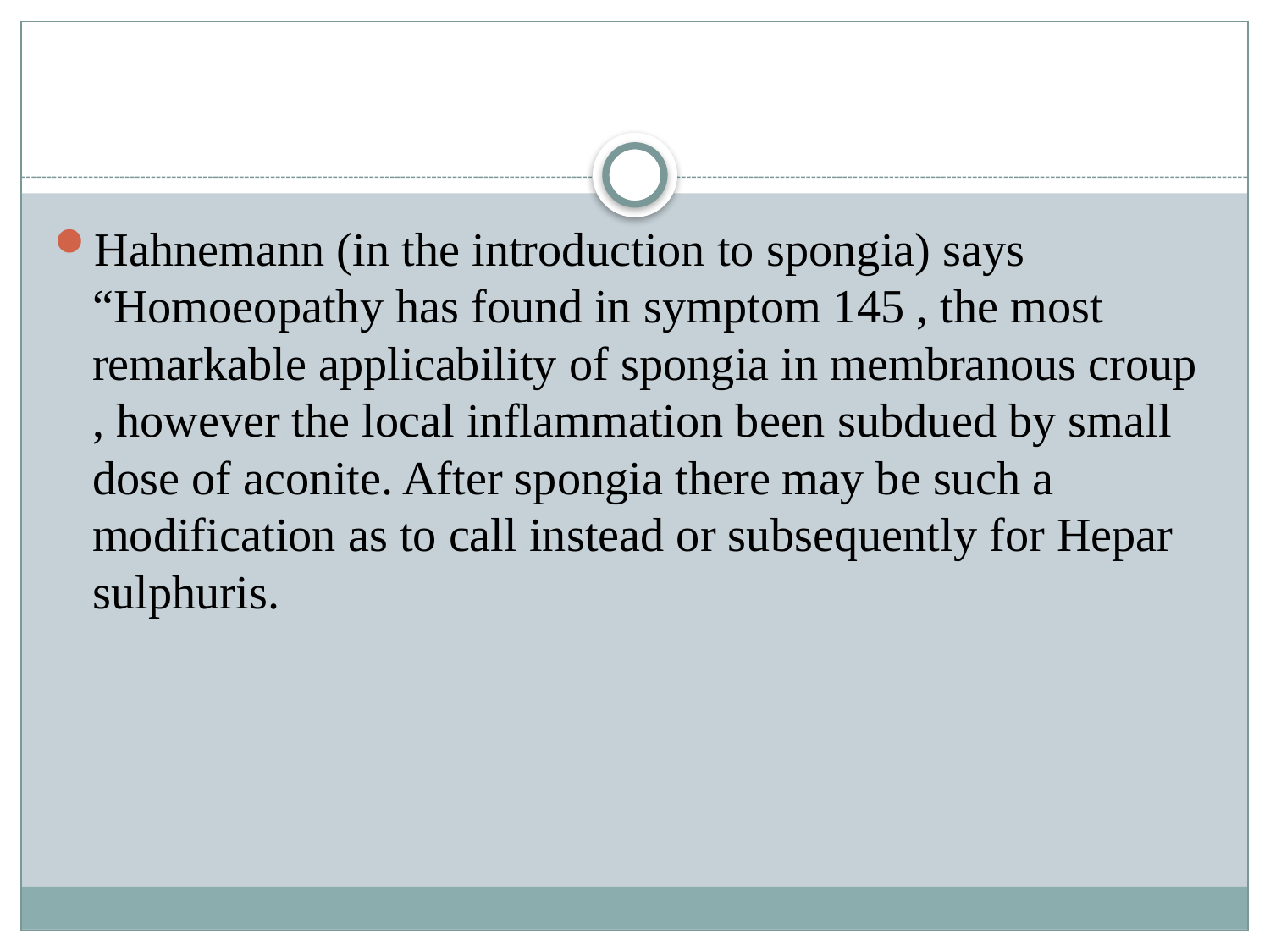

#
Hahnemann (in the introduction to spongia) says “Homoeopathy has found in symptom 145 , the most remarkable applicability of spongia in membranous croup , however the local inflammation been subdued by small dose of aconite. After spongia there may be such a modification as to call instead or subsequently for Hepar sulphuris.